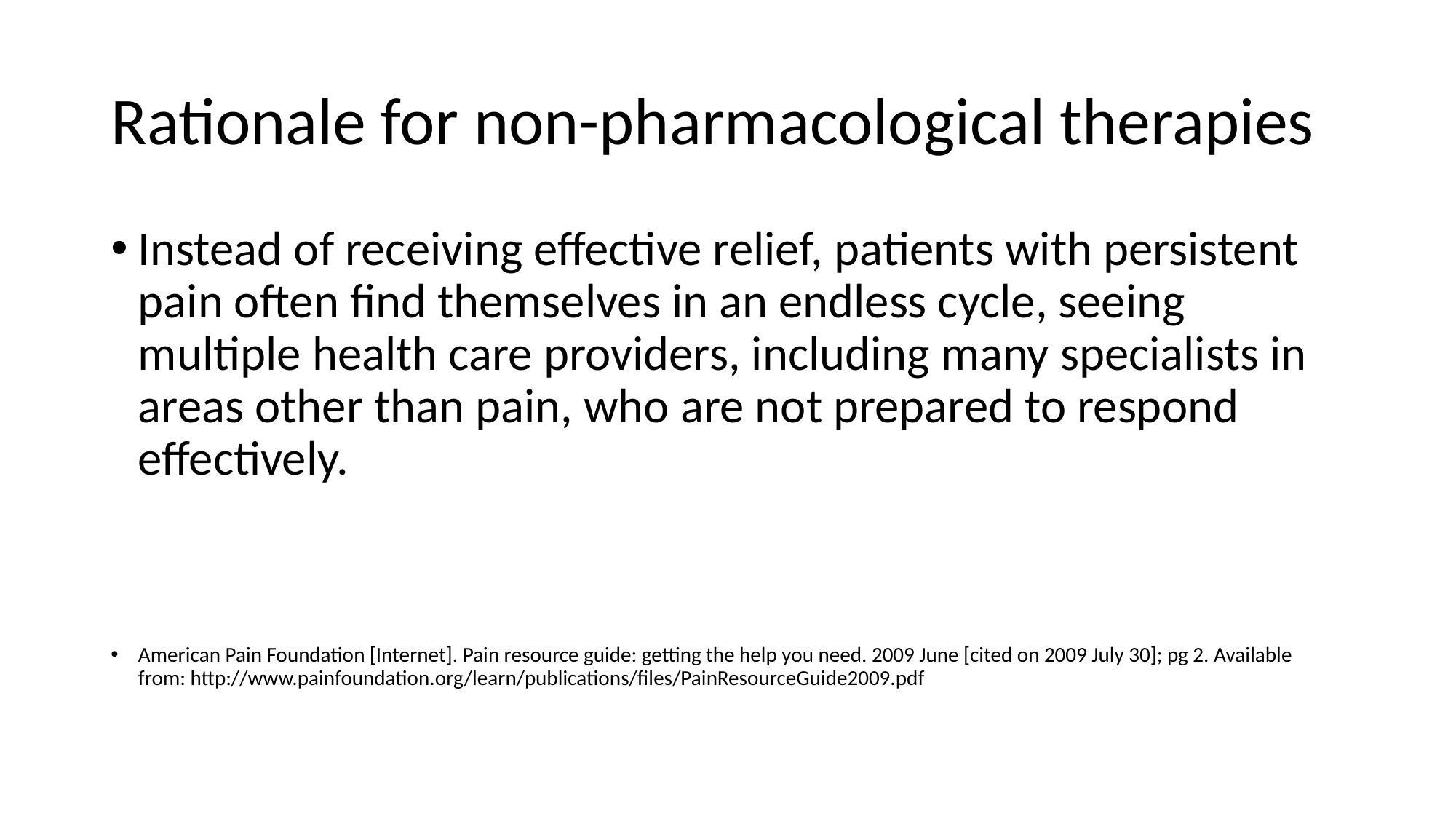

# Rationale for non-pharmacological therapies
Instead of receiving effective relief, patients with persistent pain often find themselves in an endless cycle, seeing multiple health care providers, including many specialists in areas other than pain, who are not prepared to respond effectively.

American Pain Foundation [Internet]. Pain resource guide: getting the help you need. 2009 June [cited on 2009 July 30]; pg 2. Available from: http://www.painfoundation.org/learn/publications/files/PainResourceGuide2009.pdf